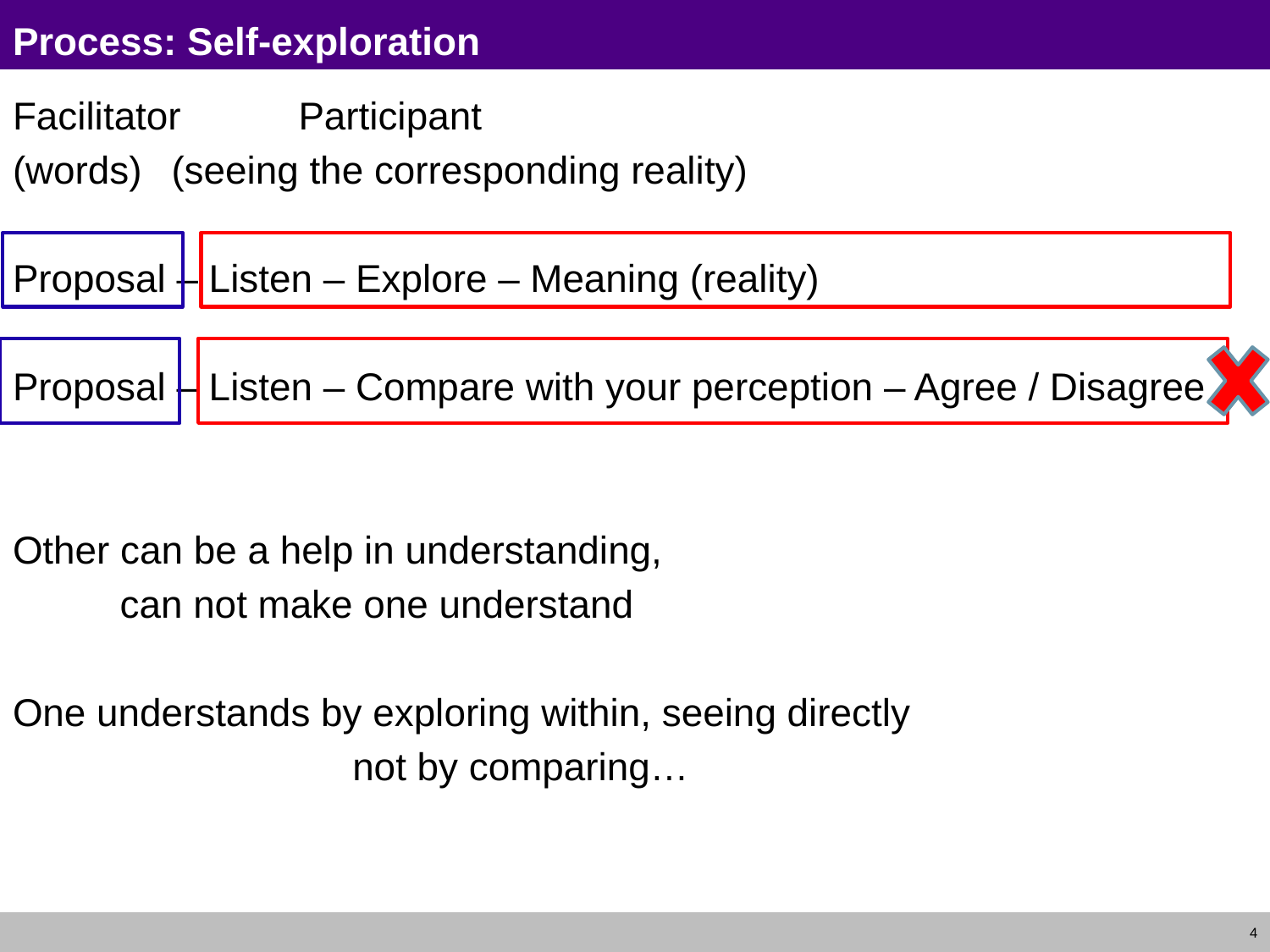

# Process: Self-exploration
Facilitator	Participant
(words)	(seeing the corresponding reality)

Proposal – Listen – Explore – Meaning (reality)

Proposal – Listen – Compare with your perception – Agree / Disagree

Other can be a help in understanding,
	       can not make one understand

One understands by exploring within, seeing directly
			     not by comparing…